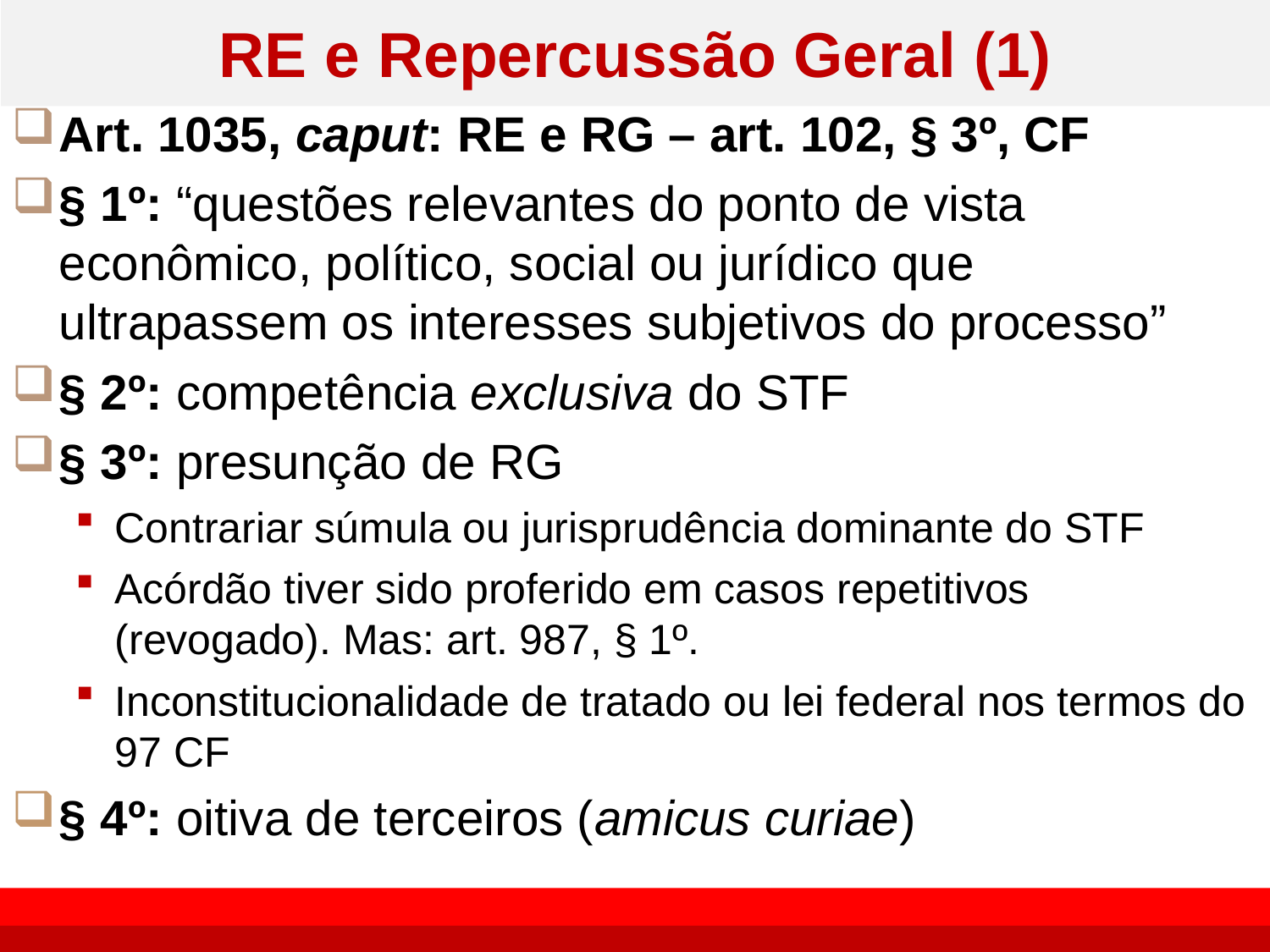

# RE e Repercussão Geral (1)
Art. 1035, caput: RE e RG – art. 102, § 3º, CF
§ 1º: “questões relevantes do ponto de vista econômico, político, social ou jurídico que ultrapassem os interesses subjetivos do processo”
§ 2º: competência exclusiva do STF
§ 3º: presunção de RG
Contrariar súmula ou jurisprudência dominante do STF
Acórdão tiver sido proferido em casos repetitivos (revogado). Mas: art. 987, § 1º.
Inconstitucionalidade de tratado ou lei federal nos termos do 97 CF
§ 4º: oitiva de terceiros (amicus curiae)